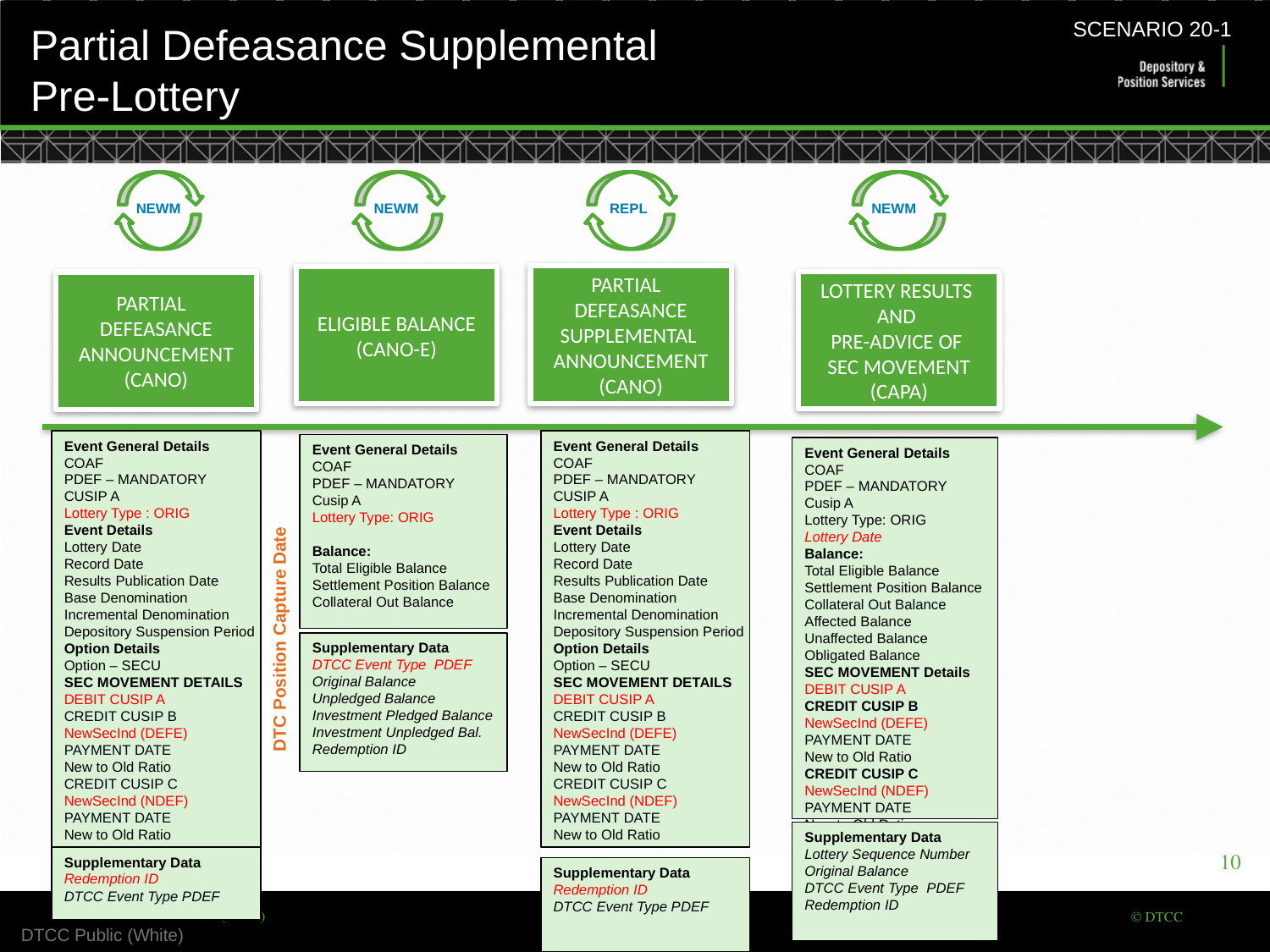

SCENARIO 20-1
Partial Defeasance Supplemental
Pre-Lottery

NEWM

NEWM

 REPL

NEWM

PARTIAL
DEFEASANCE
SUPPLEMENTAL
ANNOUNCEMENT
(CANO)
ELIGIBLE BALANCE
(CANO-E)
LOTTERY RESULTS
AND
PRE-ADVICE OF
SEC MOVEMENT
(CAPA)
PARTIAL
DEFEASANCE
ANNOUNCEMENT
(CANO)
Event General Details
COAF
PDEF – MANDATORY
CUSIP A
Lottery Type : ORIG
Event Details
Lottery Date
Record Date
Results Publication Date
Base Denomination
Incremental Denomination
Depository Suspension Period
Option Details
Option – SECU
SEC MOVEMENT DETAILS
DEBIT CUSIP A
CREDIT CUSIP B
NewSecInd (DEFE)
PAYMENT DATE
New to Old Ratio
CREDIT CUSIP C
NewSecInd (NDEF)
PAYMENT DATE
New to Old Ratio

Event General Details
COAF
PDEF – MANDATORY
CUSIP A
Lottery Type : ORIG
Event Details
Lottery Date
Record Date
Results Publication Date
Base Denomination
Incremental Denomination
Depository Suspension Period
Option Details
Option – SECU
SEC MOVEMENT DETAILS
DEBIT CUSIP A
CREDIT CUSIP B
NewSecInd (DEFE)
PAYMENT DATE
New to Old Ratio
CREDIT CUSIP C
NewSecInd (NDEF)
PAYMENT DATE
New to Old Ratio

Event General Details
COAF
PDEF – MANDATORY
Cusip A
Lottery Type: ORIG

Balance:
Total Eligible Balance
Settlement Position Balance
Collateral Out Balance

Event General Details
COAF
PDEF – MANDATORY
Cusip A
Lottery Type: ORIG
Lottery Date
Balance:
Total Eligible Balance
Settlement Position Balance
Collateral Out Balance
Affected Balance
Unaffected Balance
Obligated Balance
SEC MOVEMENT Details
DEBIT CUSIP A
CREDIT CUSIP B
NewSecInd (DEFE)
PAYMENT DATE
New to Old Ratio
CREDIT CUSIP C
NewSecInd (NDEF)
PAYMENT DATE
New to Old Ratio

DTC Position Capture Date
Supplementary Data
DTCC Event Type  PDEF
Original Balance
Unpledged Balance
Investment Pledged Balance
Investment Unpledged Bal.
Redemption ID

Supplementary Data
Lottery Sequence Number
Original Balance
DTCC Event Type  PDEF
Redemption ID

10
Supplementary Data
Redemption ID
DTCC Event Type PDEF

Supplementary Data
Redemption ID
DTCC Event Type PDEF